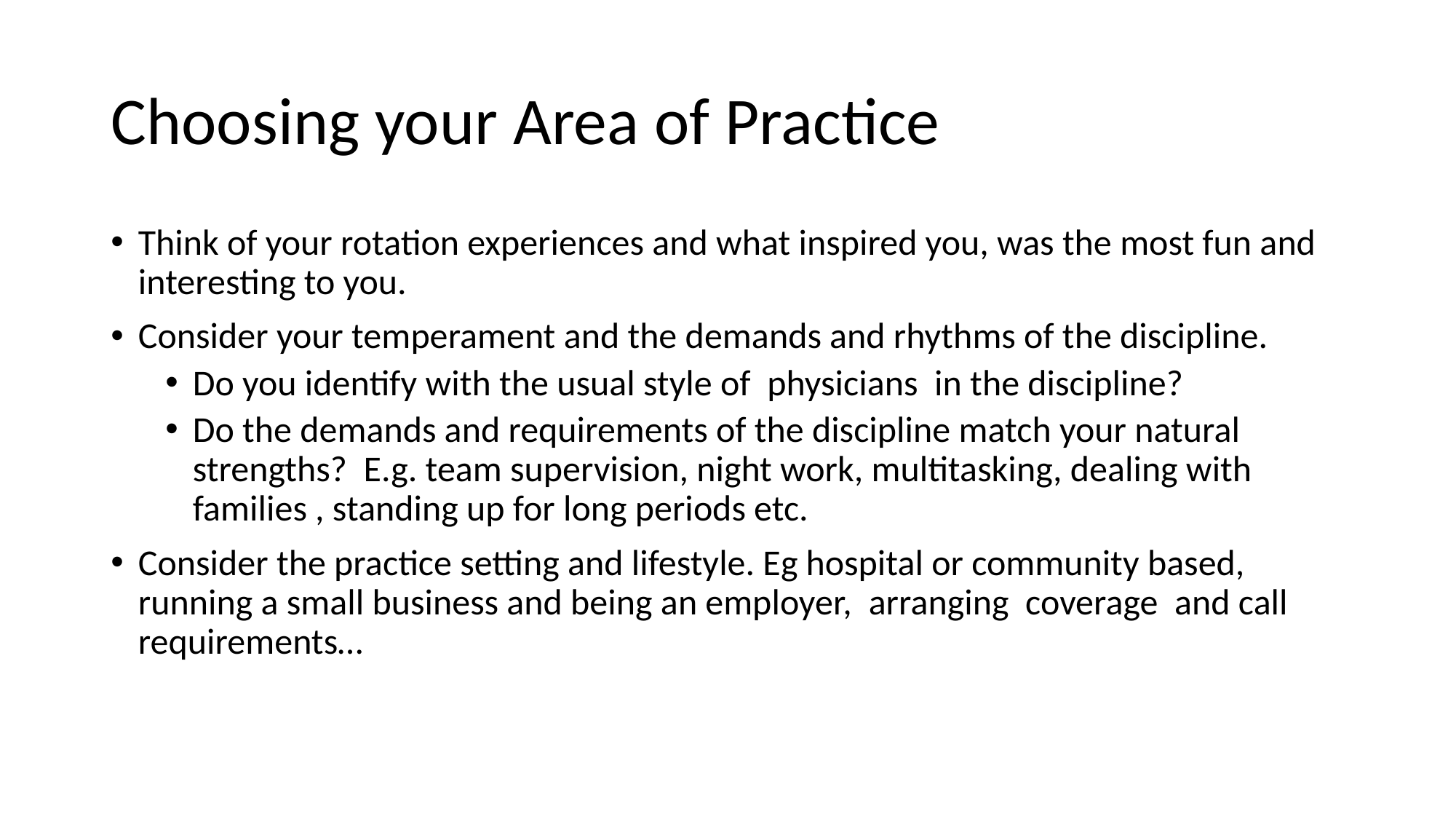

# Choosing your Area of Practice
Think of your rotation experiences and what inspired you, was the most fun and interesting to you.
Consider your temperament and the demands and rhythms of the discipline.
Do you identify with the usual style of  physicians  in the discipline?
Do the demands and requirements of the discipline match your natural strengths?  E.g. team supervision, night work, multitasking, dealing with families , standing up for long periods etc.
Consider the practice setting and lifestyle. Eg hospital or community based, running a small business and being an employer,  arranging  coverage  and call requirements…